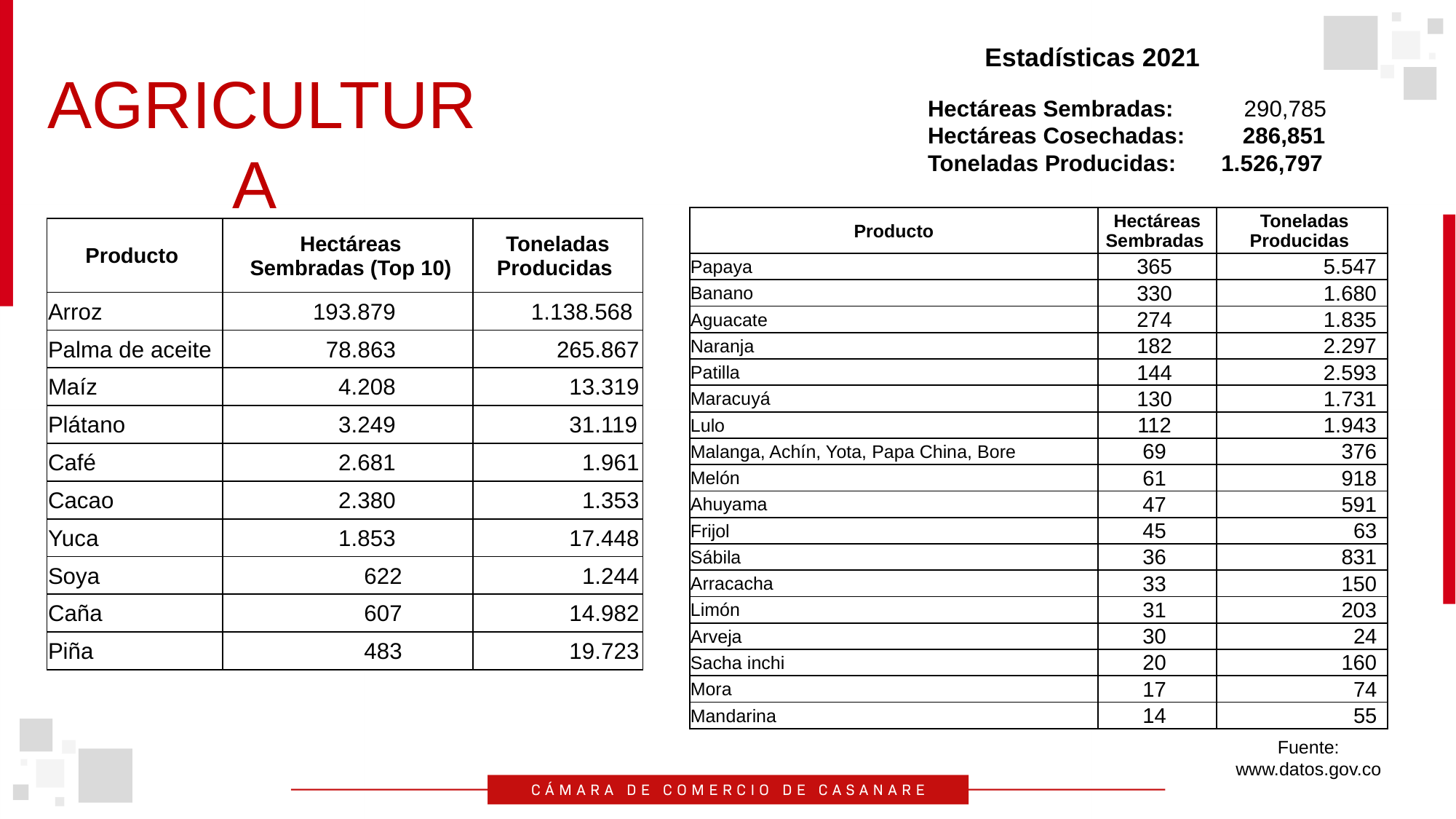

Estadísticas 2021
AGRICULTURA
Hectáreas Sembradas:           290,785
Hectáreas Cosechadas:         286,851
Toneladas Producidas:       1.526,797
| Producto | Hectáreas Sembradas | Toneladas Producidas |
| --- | --- | --- |
| Papaya | 365 | 5.547 |
| Banano | 330 | 1.680 |
| Aguacate | 274 | 1.835 |
| Naranja | 182 | 2.297 |
| Patilla | 144 | 2.593 |
| Maracuyá | 130 | 1.731 |
| Lulo | 112 | 1.943 |
| Malanga, Achín, Yota, Papa China, Bore | 69 | 376 |
| Melón | 61 | 918 |
| Ahuyama | 47 | 591 |
| Frijol | 45 | 63 |
| Sábila | 36 | 831 |
| Arracacha | 33 | 150 |
| Limón | 31 | 203 |
| Arveja | 30 | 24 |
| Sacha inchi | 20 | 160 |
| Mora | 17 | 74 |
| Mandarina | 14 | 55 |
| Producto | Hectáreas Sembradas (Top 10) | Toneladas Producidas |
| --- | --- | --- |
| Arroz | 193.879 | 1.138.568 |
| Palma de aceite | 78.863 | 265.867 |
| Maíz | 4.208 | 13.319 |
| Plátano | 3.249 | 31.119 |
| Café | 2.681 | 1.961 |
| Cacao | 2.380 | 1.353 |
| Yuca | 1.853 | 17.448 |
| Soya | 622 | 1.244 |
| Caña | 607 | 14.982 |
| Piña | 483 | 19.723 |
Fuente: www.datos.gov.co